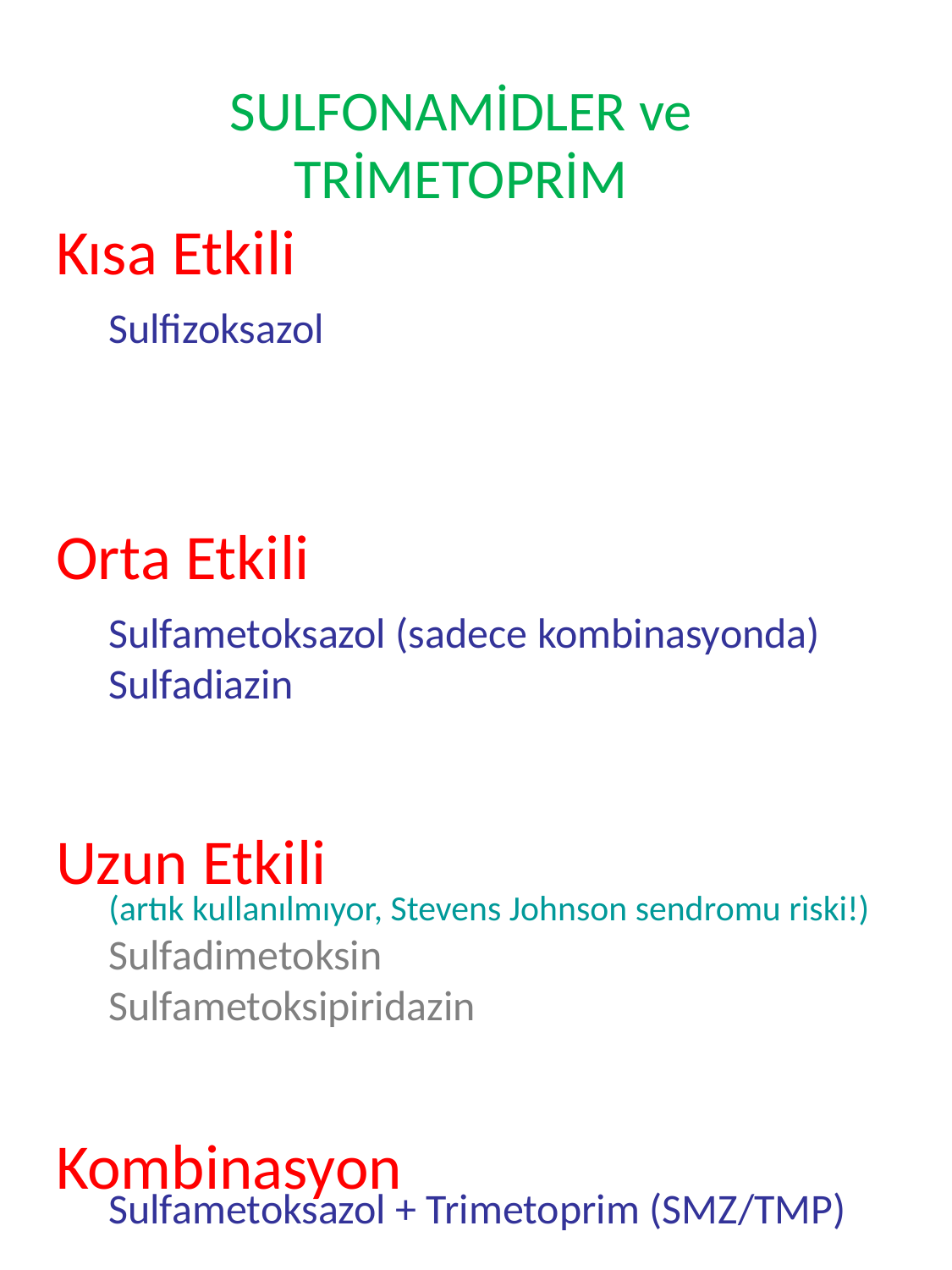

SULFONAMİDLER ve TRİMETOPRİM
Kısa Etkili

Orta Etkili

Uzun Etkili

Kombinasyon
Sulfizoksazol

Sulfametoksazol (sadece kombinasyonda)
Sulfadiazin

(artık kullanılmıyor, Stevens Johnson sendromu riski!)
Sulfadimetoksin
Sulfametoksipiridazin

Sulfametoksazol + Trimetoprim (SMZ/TMP)